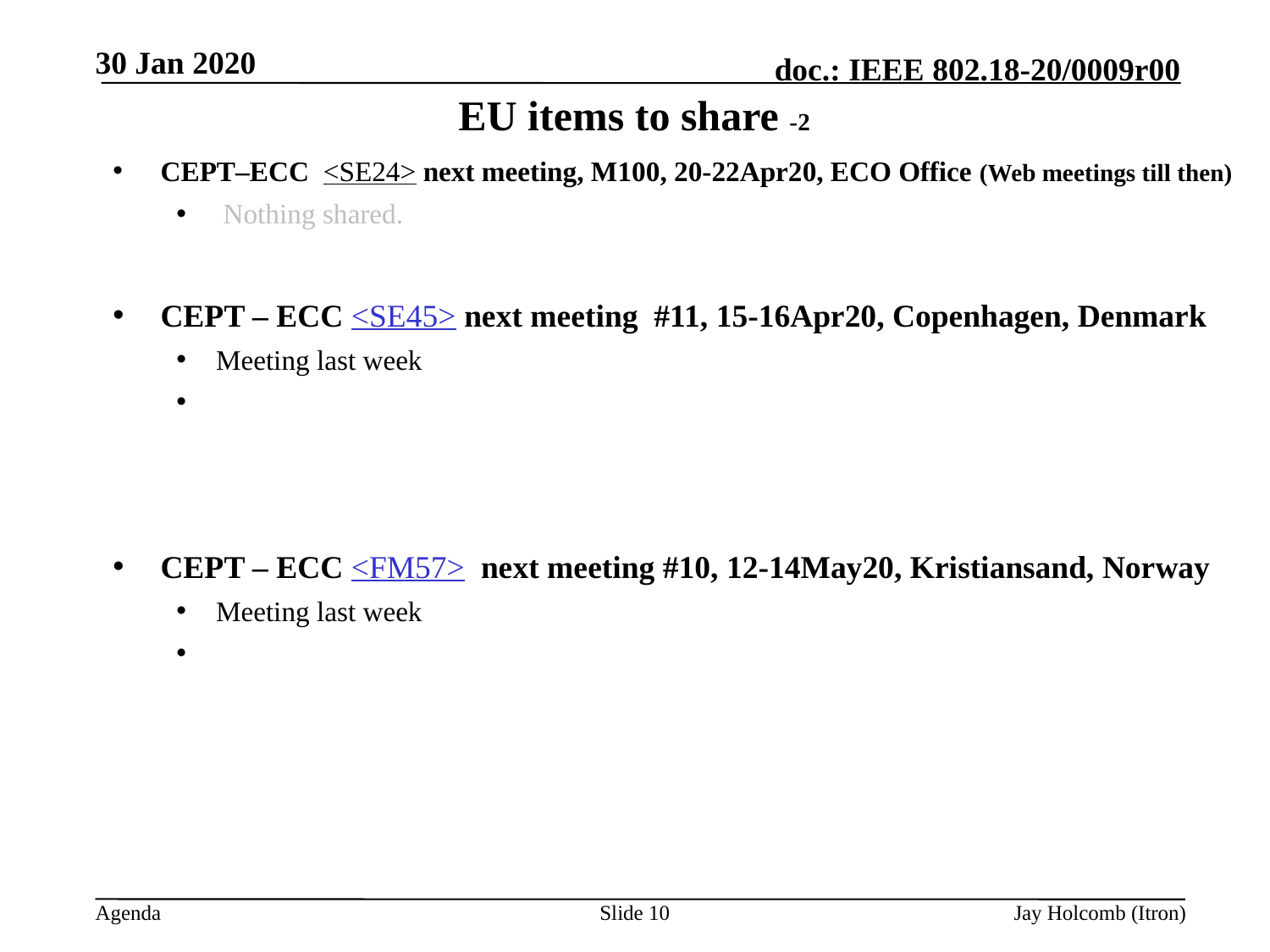

30 Jan 2020
# EU items to share -2
CEPT–ECC  <SE24> next meeting, M100, 20-22Apr20, ECO Office (Web meetings till then)
 Nothing shared.

CEPT – ECC <SE45> next meeting  #11, 15-16Apr20, Copenhagen, Denmark
Meeting last week

CEPT – ECC <FM57>  next meeting #10, 12-14May20, Kristiansand, Norway
Meeting last week

Slide 10
Jay Holcomb (Itron)